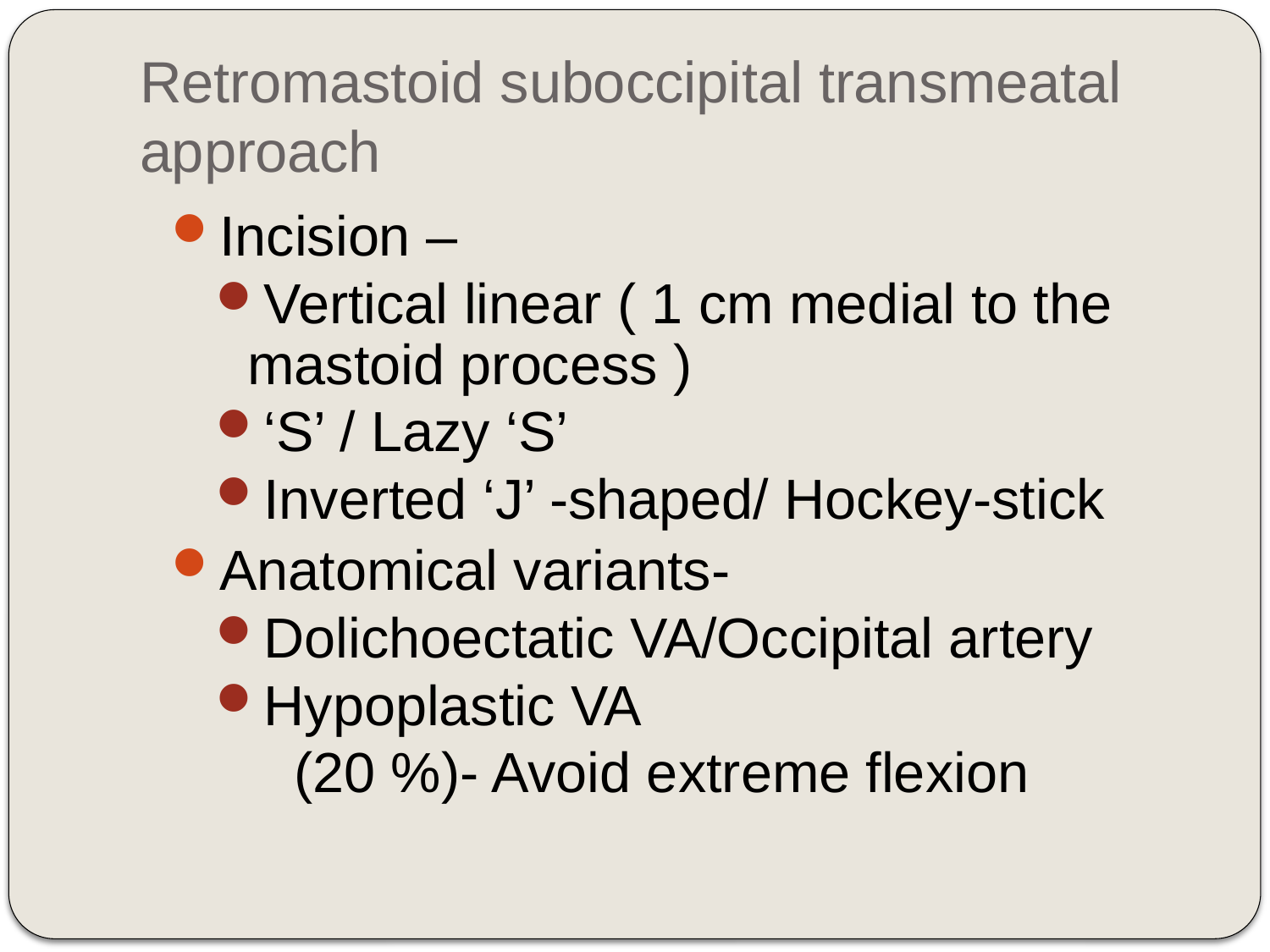

# Retromastoid suboccipital transmeatal approach
Incision –
Vertical linear ( 1 cm medial to the mastoid process )
‘S’ / Lazy ‘S’
Inverted ‘J’ -shaped/ Hockey-stick
Anatomical variants-
Dolichoectatic VA/Occipital artery
Hypoplastic VA
     (20 %)- Avoid extreme flexion